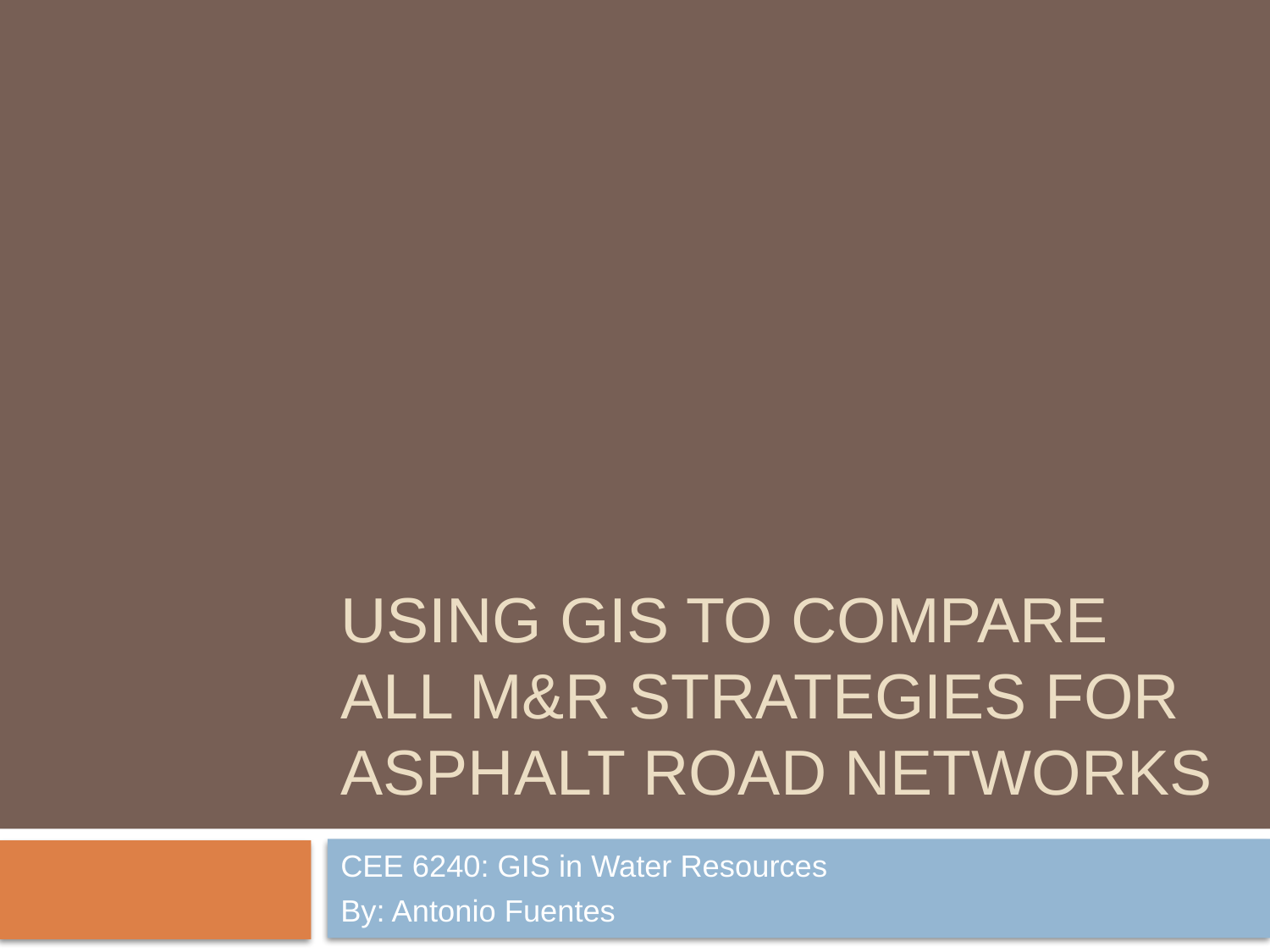

# Using GIS to Compare all M&R Strategies for Asphalt Road Networks
CEE 6240: GIS in Water Resources
By: Antonio Fuentes